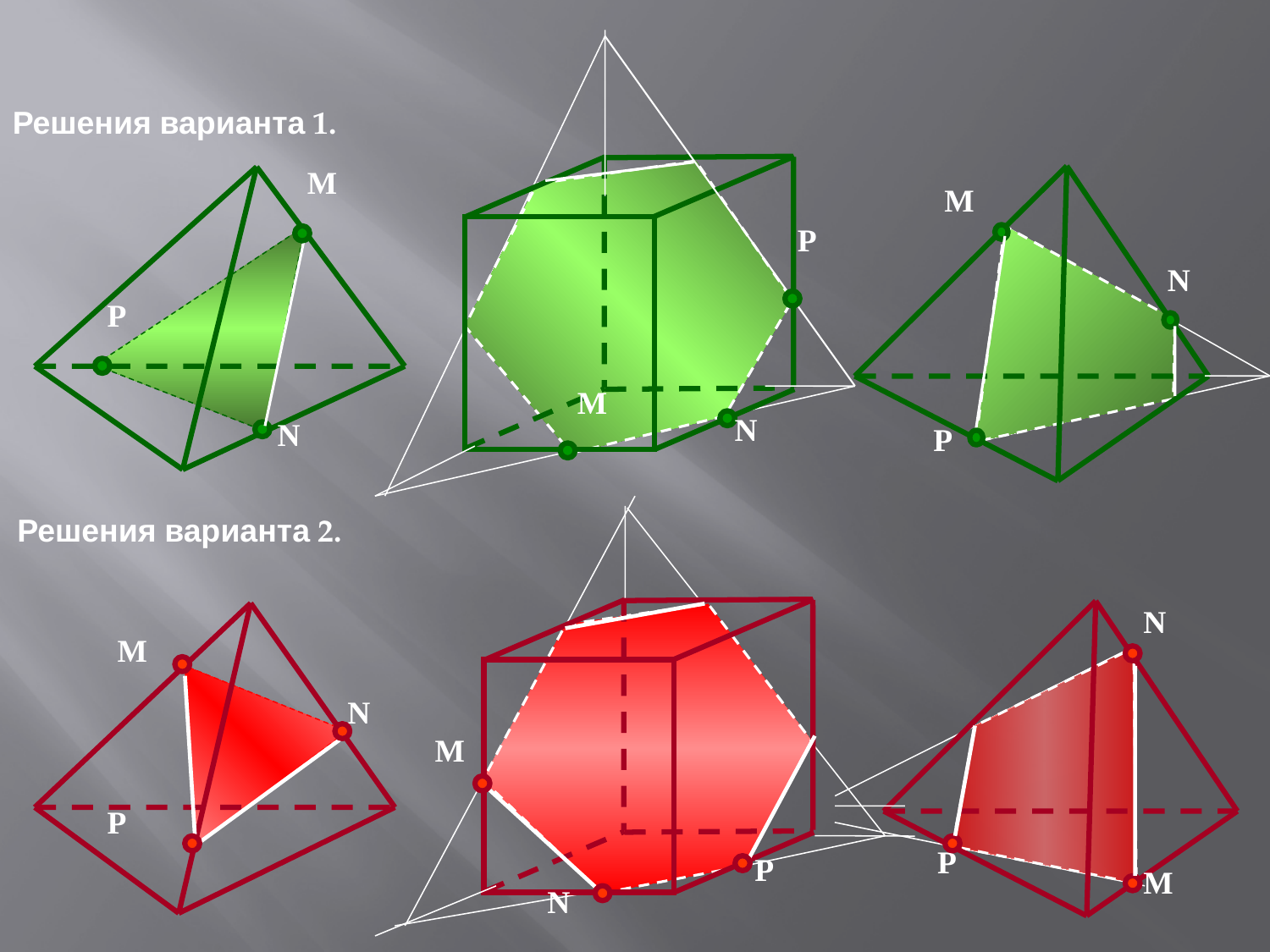

Решения варианта 1.
M

M
P

N
P

M

N
N

P

Решения варианта 2.

N

M

N

M

P

P

P

M

N